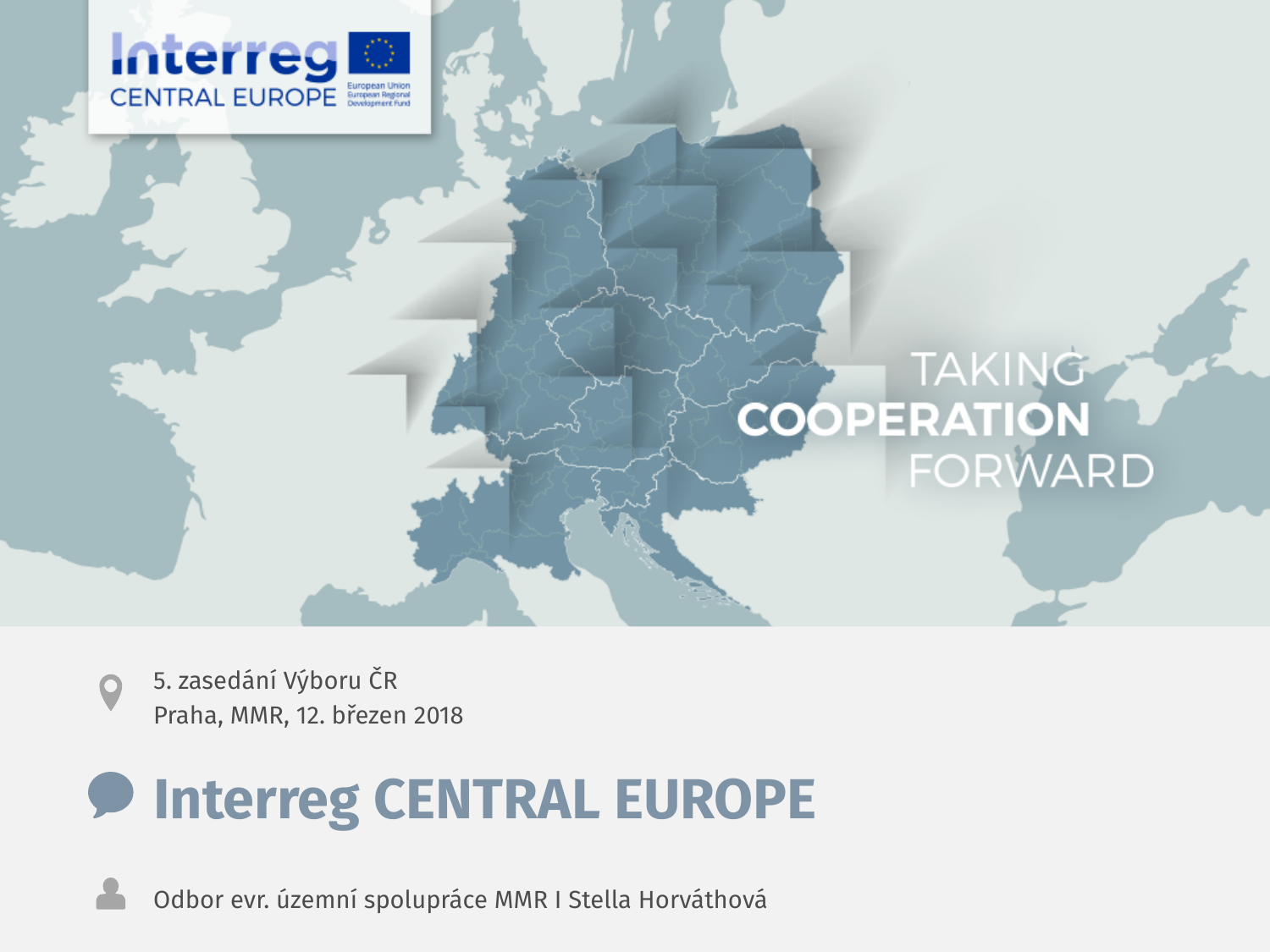

5. zasedání Výboru ČR
Praha, MMR, 12. březen 2018
Interreg CENTRAL EUROPE
Odbor evr. územní spolupráce MMR I Stella Horváthová